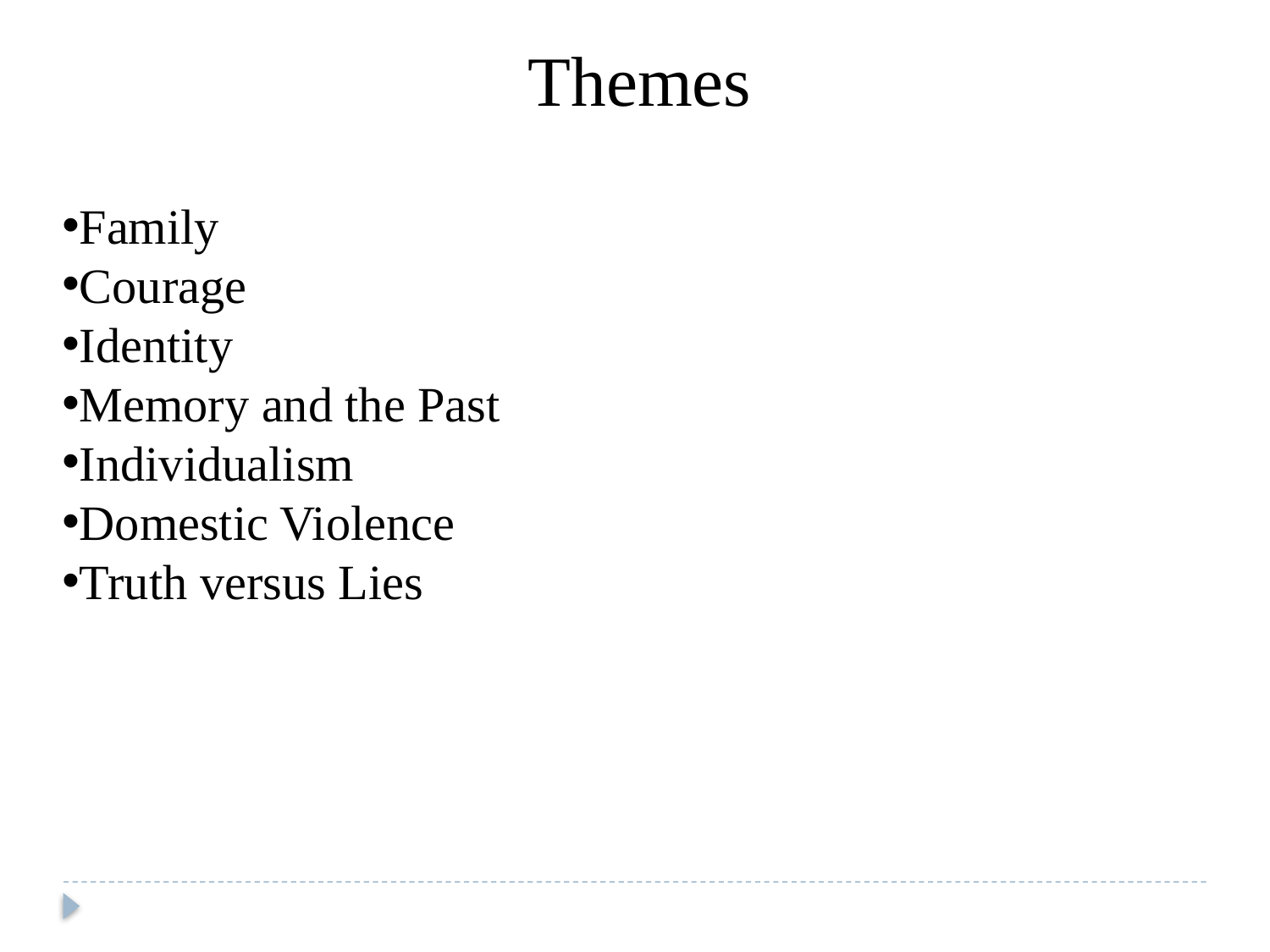

Themes
Family
Courage
Identity
Memory and the Past
Individualism
Domestic Violence
Truth versus Lies